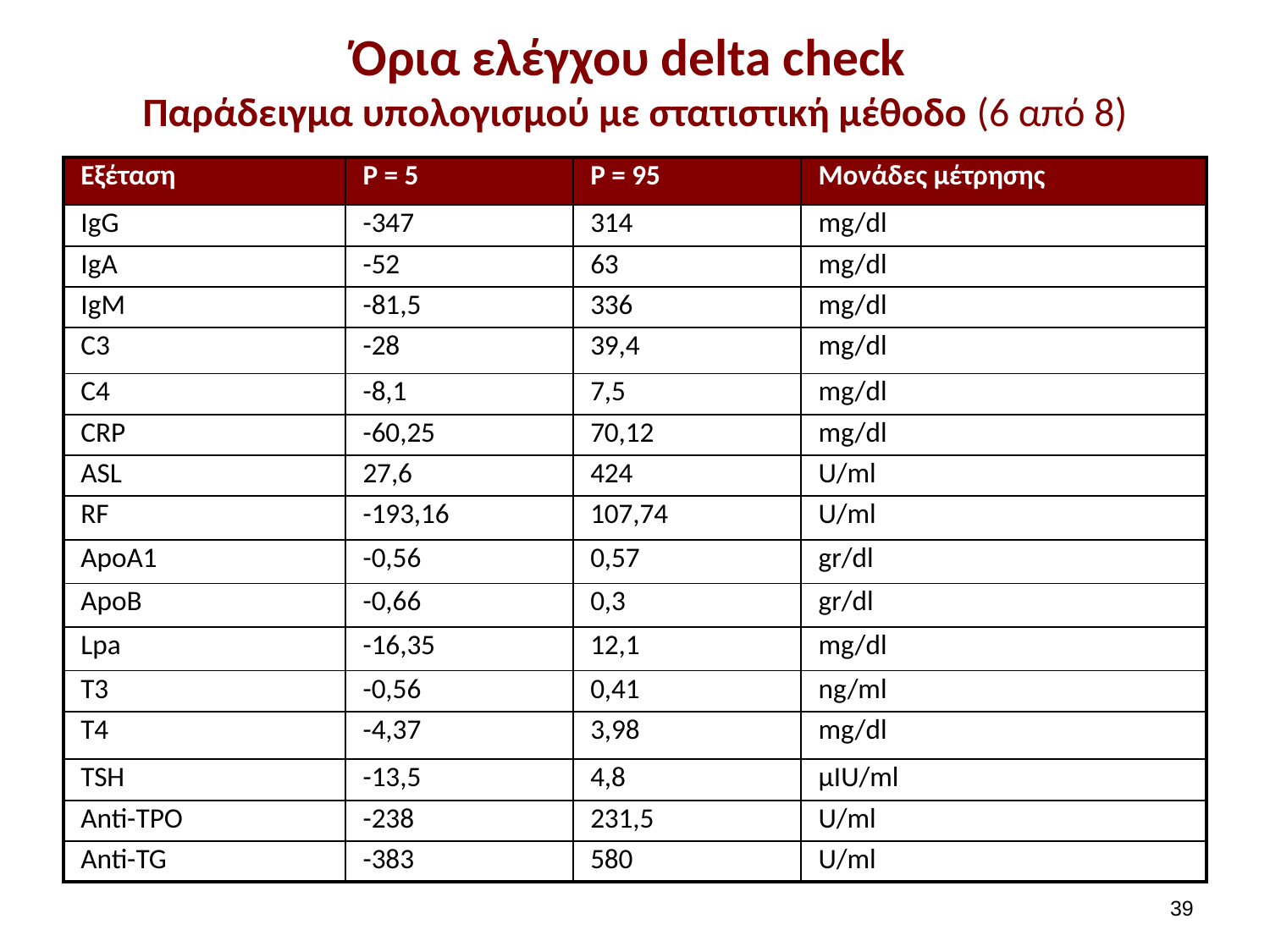

# Όρια ελέγχου delta check Παράδειγμα υπολογισμού με στατιστική μέθοδο (6 από 8)
| Εξέταση | P = 5 | P = 95 | Μονάδες μέτρησης |
| --- | --- | --- | --- |
| IgG | -347 | 314 | mg/dl |
| IgA | -52 | 63 | mg/dl |
| IgM | -81,5 | 336 | mg/dl |
| C3 | -28 | 39,4 | mg/dl |
| C4 | -8,1 | 7,5 | mg/dl |
| CRP | -60,25 | 70,12 | mg/dl |
| ASL | 27,6 | 424 | U/ml |
| RF | -193,16 | 107,74 | U/ml |
| ApoA1 | -0,56 | 0,57 | gr/dl |
| ApoB | -0,66 | 0,3 | gr/dl |
| Lpa | -16,35 | 12,1 | mg/dl |
| T3 | -0,56 | 0,41 | ng/ml |
| T4 | -4,37 | 3,98 | mg/dl |
| TSH | -13,5 | 4,8 | μIU/ml |
| Anti-TPO | -238 | 231,5 | U/ml |
| Anti-TG | -383 | 580 | U/ml |
39